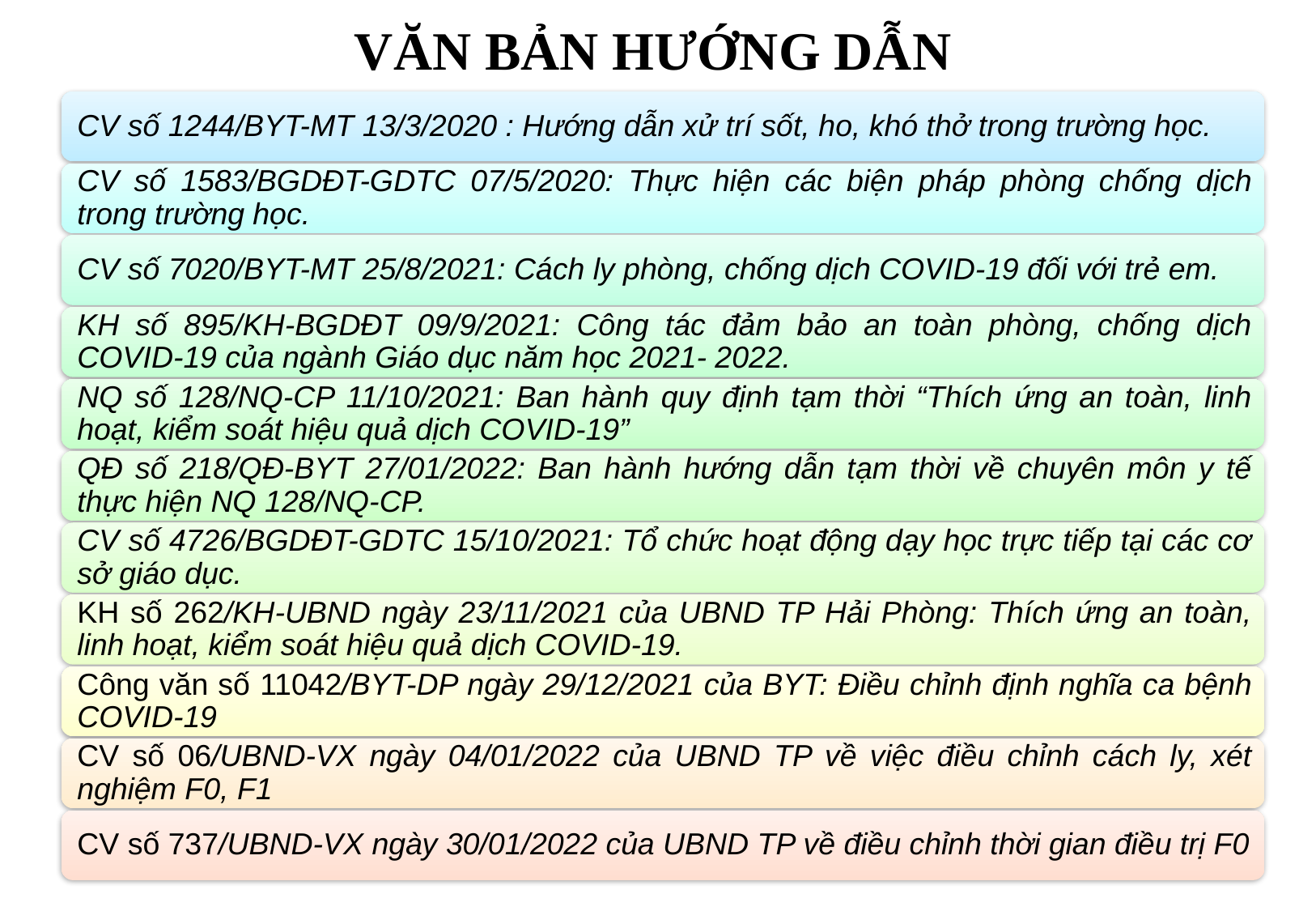

# VĂN BẢN HƯỚNG DẪN
CV số 1244/BYT-MT 13/3/2020 : Hướng dẫn xử trí sốt, ho, khó thở trong trường học.
CV số 1583/BGDĐT-GDTC 07/5/2020: Thực hiện các biện pháp phòng chống dịch trong trường học.
CV số 7020/BYT-MT 25/8/2021: Cách ly phòng, chống dịch COVID-19 đối với trẻ em.
KH số 895/KH-BGDĐT 09/9/2021: Công tác đảm bảo an toàn phòng, chống dịch COVID-19 của ngành Giáo dục năm học 2021- 2022.
NQ số 128/NQ-CP 11/10/2021: Ban hành quy định tạm thời “Thích ứng an toàn, linh hoạt, kiểm soát hiệu quả dịch COVID-19”
QĐ số 218/QĐ-BYT 27/01/2022: Ban hành hướng dẫn tạm thời về chuyên môn y tế thực hiện NQ 128/NQ-CP.
CV số 4726/BGDĐT-GDTC 15/10/2021: Tổ chức hoạt động dạy học trực tiếp tại các cơ sở giáo dục.
KH số 262/KH-UBND ngày 23/11/2021 của UBND TP Hải Phòng: Thích ứng an toàn, linh hoạt, kiểm soát hiệu quả dịch COVID-19.
Công văn số 11042/BYT-DP ngày 29/12/2021 của BYT: Điều chỉnh định nghĩa ca bệnh COVID-19
CV số 06/UBND-VX ngày 04/01/2022 của UBND TP về việc điều chỉnh cách ly, xét nghiệm F0, F1
CV số 737/UBND-VX ngày 30/01/2022 của UBND TP về điều chỉnh thời gian điều trị F0
2